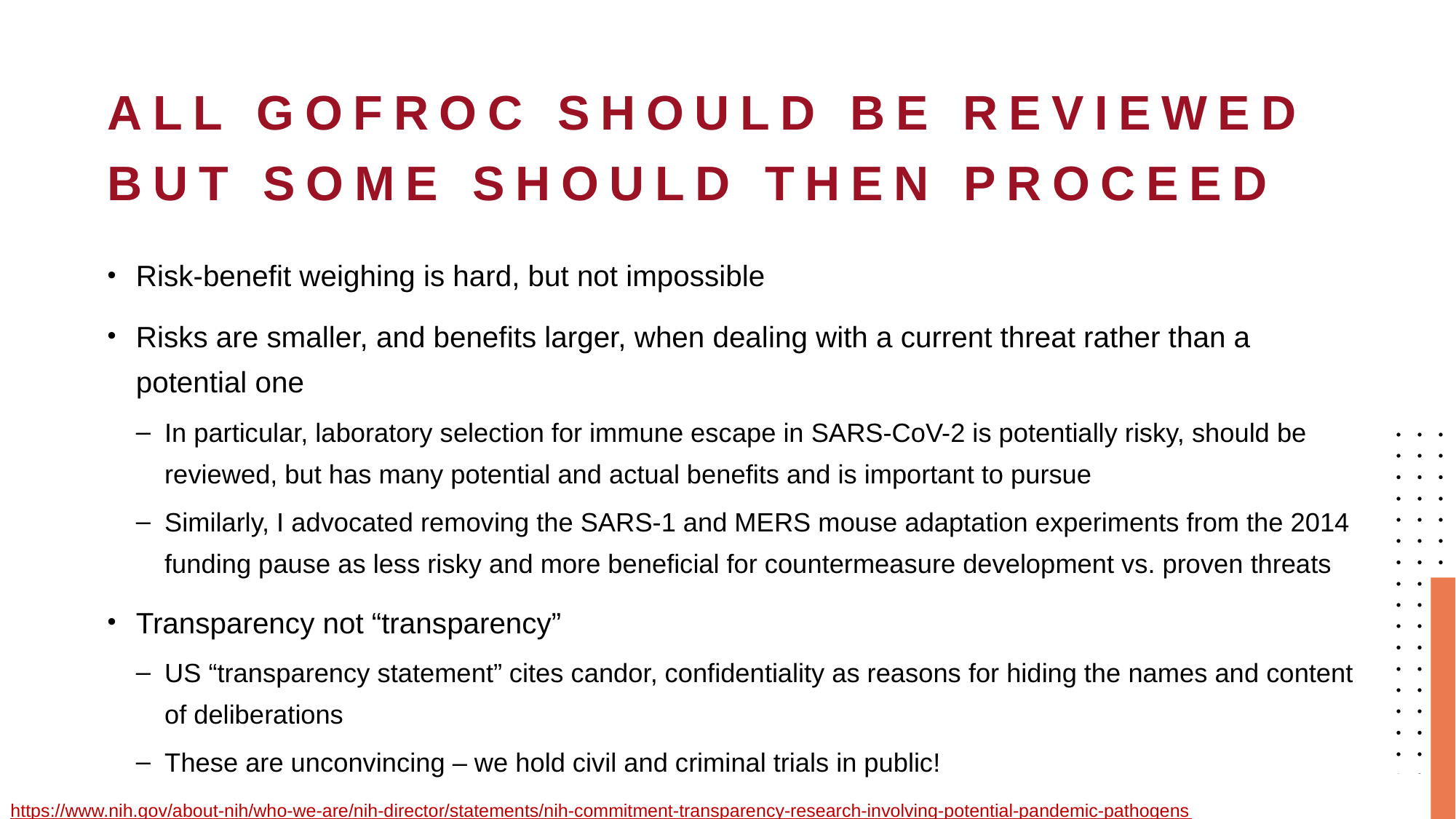

# All gofroc should be reviewed but some should then proceed
Risk-benefit weighing is hard, but not impossible
Risks are smaller, and benefits larger, when dealing with a current threat rather than a potential one
In particular, laboratory selection for immune escape in SARS-CoV-2 is potentially risky, should be reviewed, but has many potential and actual benefits and is important to pursue
Similarly, I advocated removing the SARS-1 and MERS mouse adaptation experiments from the 2014 funding pause as less risky and more beneficial for countermeasure development vs. proven threats
Transparency not “transparency”
US “transparency statement” cites candor, confidentiality as reasons for hiding the names and content of deliberations
These are unconvincing – we hold civil and criminal trials in public!
https://www.nih.gov/about-nih/who-we-are/nih-director/statements/nih-commitment-transparency-research-involving-potential-pandemic-pathogens